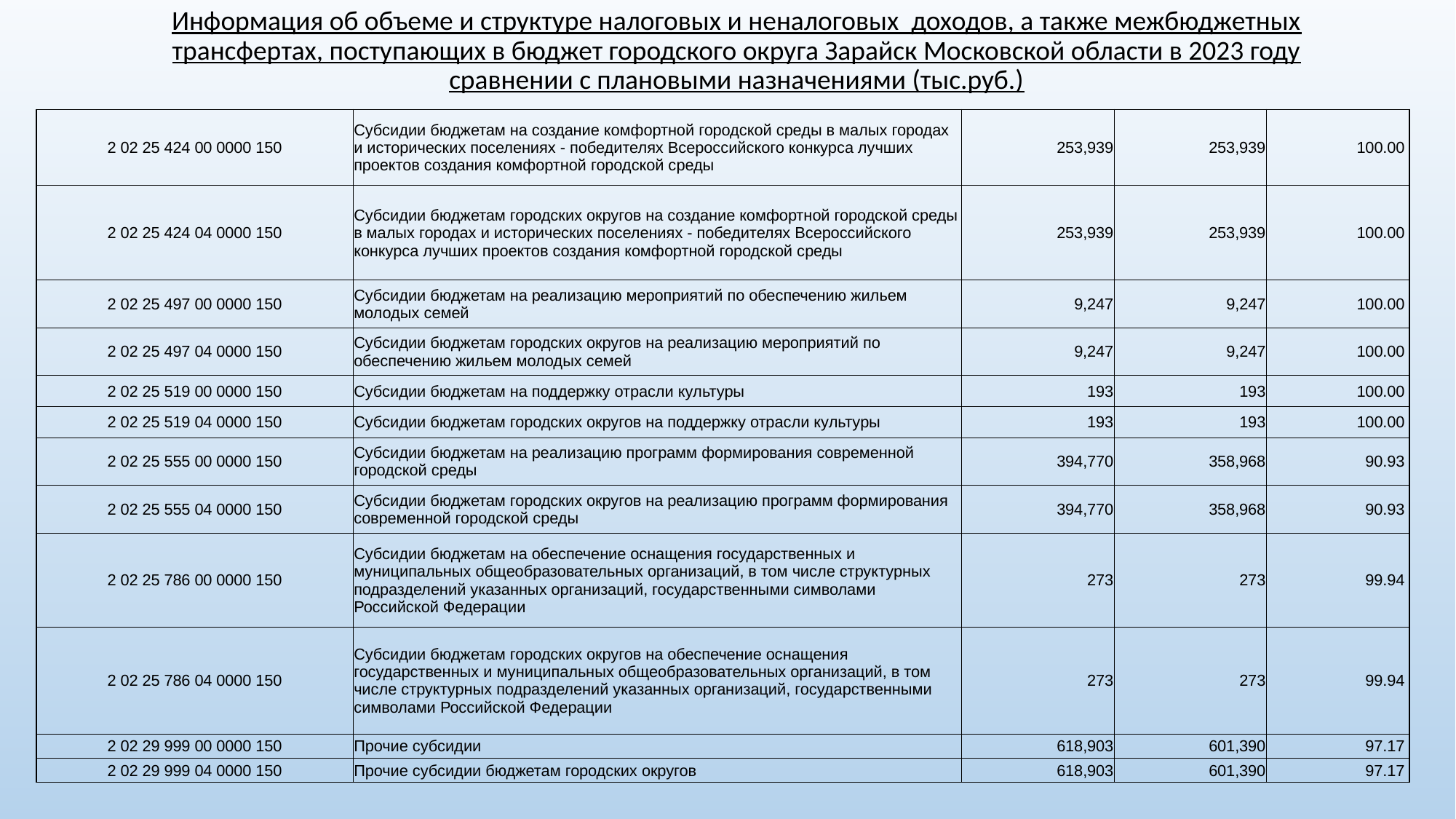

# Информация об объеме и структуре налоговых и неналоговых  доходов, а также межбюджетных трансфертах, поступающих в бюджет городского округа Зарайск Московской области в 2023 году сравнении с плановыми назначениями (тыс.руб.)
| 2 02 25 424 00 0000 150 | Субсидии бюджетам на создание комфортной городской среды в малых городах и исторических поселениях - победителях Всероссийского конкурса лучших проектов создания комфортной городской среды | 253,939 | 253,939 | 100.00 |
| --- | --- | --- | --- | --- |
| 2 02 25 424 04 0000 150 | Субсидии бюджетам городских округов на создание комфортной городской среды в малых городах и исторических поселениях - победителях Всероссийского конкурса лучших проектов создания комфортной городской среды | 253,939 | 253,939 | 100.00 |
| 2 02 25 497 00 0000 150 | Субсидии бюджетам на реализацию мероприятий по обеспечению жильем молодых семей | 9,247 | 9,247 | 100.00 |
| 2 02 25 497 04 0000 150 | Субсидии бюджетам городских округов на реализацию мероприятий по обеспечению жильем молодых семей | 9,247 | 9,247 | 100.00 |
| 2 02 25 519 00 0000 150 | Субсидии бюджетам на поддержку отрасли культуры | 193 | 193 | 100.00 |
| 2 02 25 519 04 0000 150 | Субсидии бюджетам городских округов на поддержку отрасли культуры | 193 | 193 | 100.00 |
| 2 02 25 555 00 0000 150 | Субсидии бюджетам на реализацию программ формирования современной городской среды | 394,770 | 358,968 | 90.93 |
| 2 02 25 555 04 0000 150 | Субсидии бюджетам городских округов на реализацию программ формирования современной городской среды | 394,770 | 358,968 | 90.93 |
| 2 02 25 786 00 0000 150 | Субсидии бюджетам на обеспечение оснащения государственных и муниципальных общеобразовательных организаций, в том числе структурных подразделений указанных организаций, государственными символами Российской Федерации | 273 | 273 | 99.94 |
| 2 02 25 786 04 0000 150 | Субсидии бюджетам городских округов на обеспечение оснащения государственных и муниципальных общеобразовательных организаций, в том числе структурных подразделений указанных организаций, государственными символами Российской Федерации | 273 | 273 | 99.94 |
| 2 02 29 999 00 0000 150 | Прочие субсидии | 618,903 | 601,390 | 97.17 |
| 2 02 29 999 04 0000 150 | Прочие субсидии бюджетам городских округов | 618,903 | 601,390 | 97.17 |